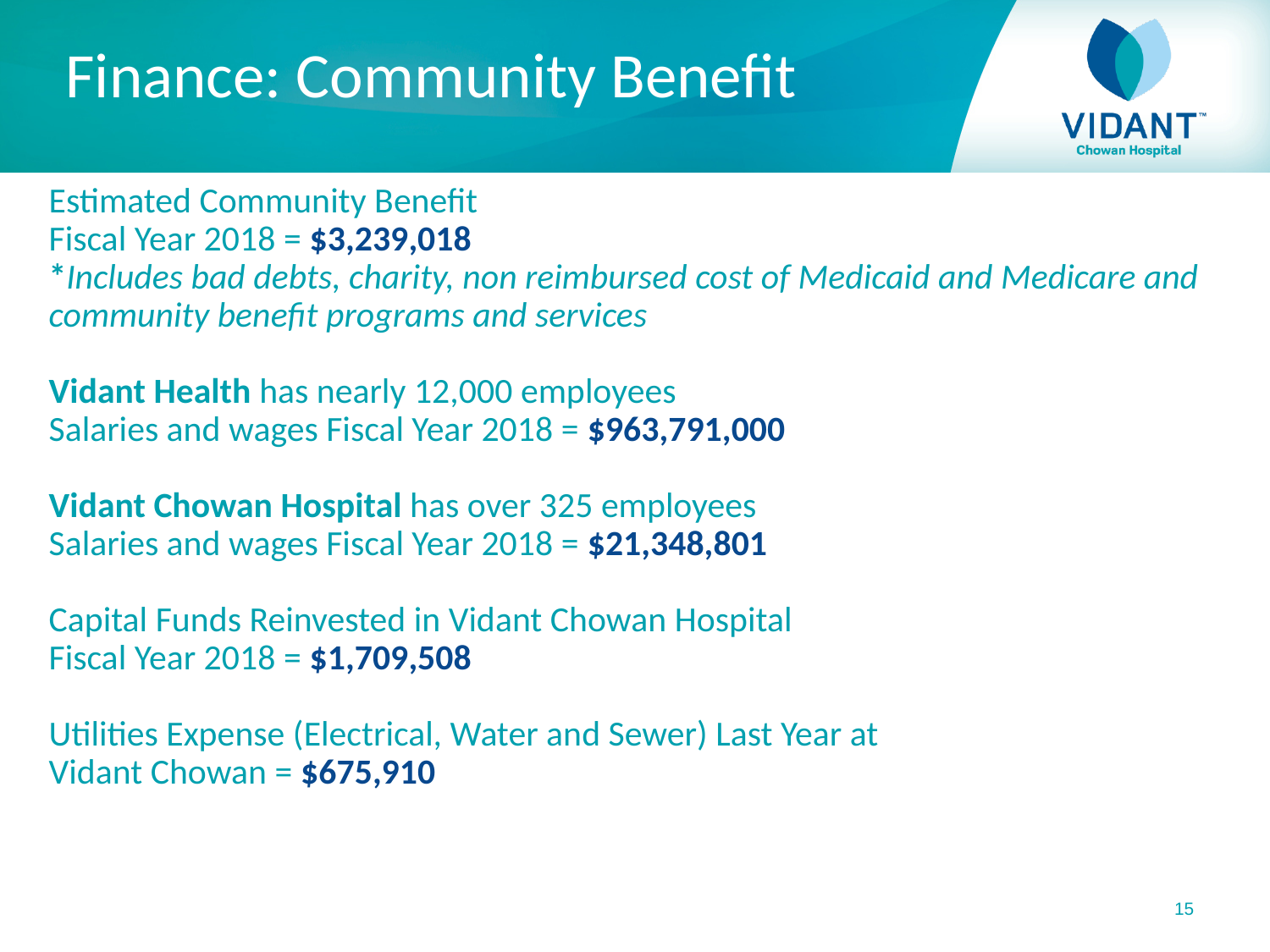

# Finance: Community Benefit
Estimated Community Benefit
Fiscal Year 2018 = $3,239,018
*Includes bad debts, charity, non reimbursed cost of Medicaid and Medicare and community benefit programs and services

Vidant Health has nearly 12,000 employees
Salaries and wages Fiscal Year 2018 = $963,791,000

Vidant Chowan Hospital has over 325 employees
Salaries and wages Fiscal Year 2018 = $21,348,801

Capital Funds Reinvested in Vidant Chowan Hospital
Fiscal Year 2018 = $1,709,508

Utilities Expense (Electrical, Water and Sewer) Last Year at
Vidant Chowan = $675,910

15